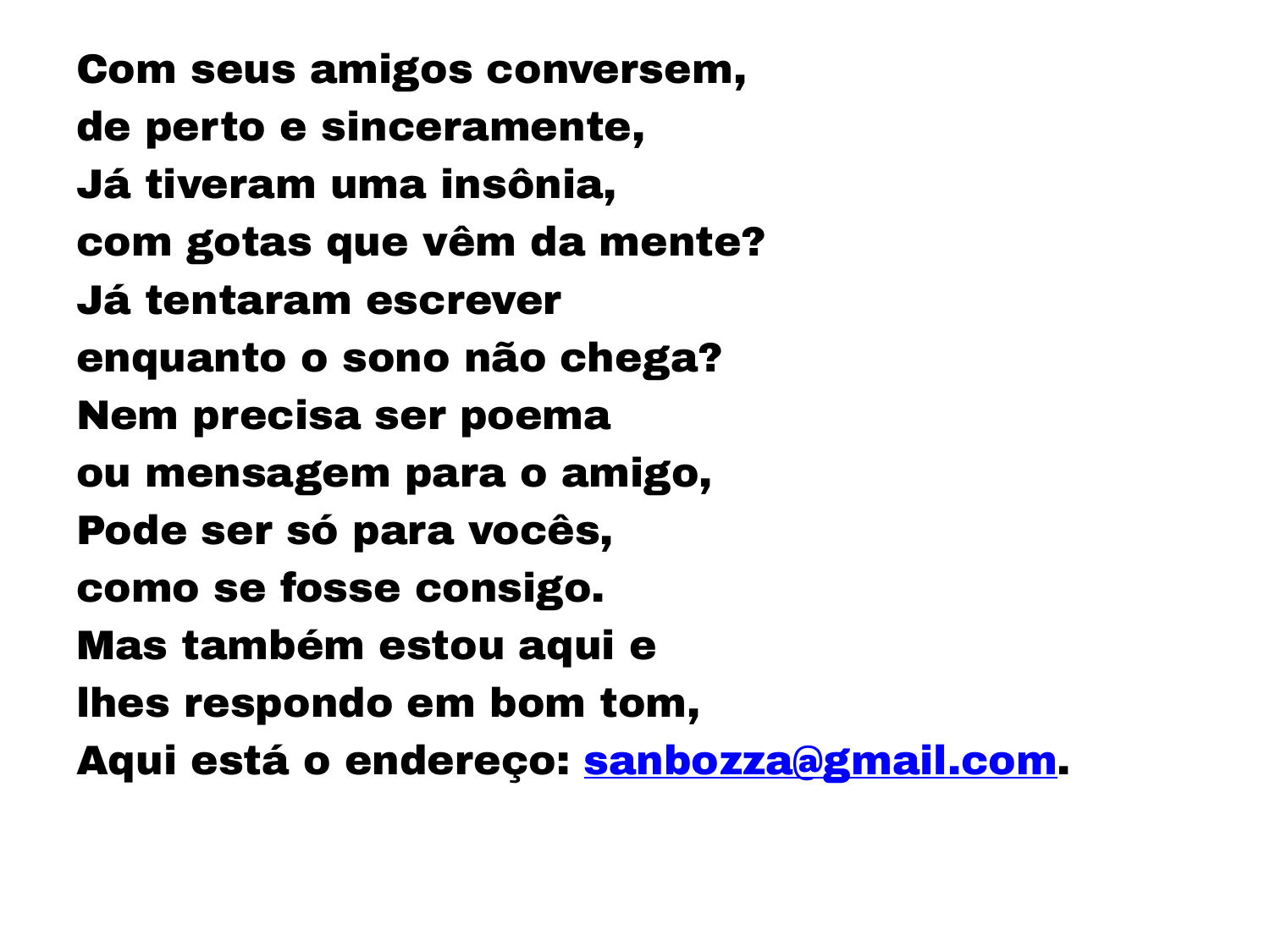

Com seus amigos conversem,
de perto e sinceramente,
Já tiveram uma insônia,
com gotas que vêm da mente?
Já tentaram escrever
enquanto o sono não chega?
Nem precisa ser poema
ou mensagem para o amigo,
Pode ser só para vocês,
como se fosse consigo.
Mas também estou aqui e
lhes respondo em bom tom,
Aqui está o endereço: sanbozza@gmail.com.